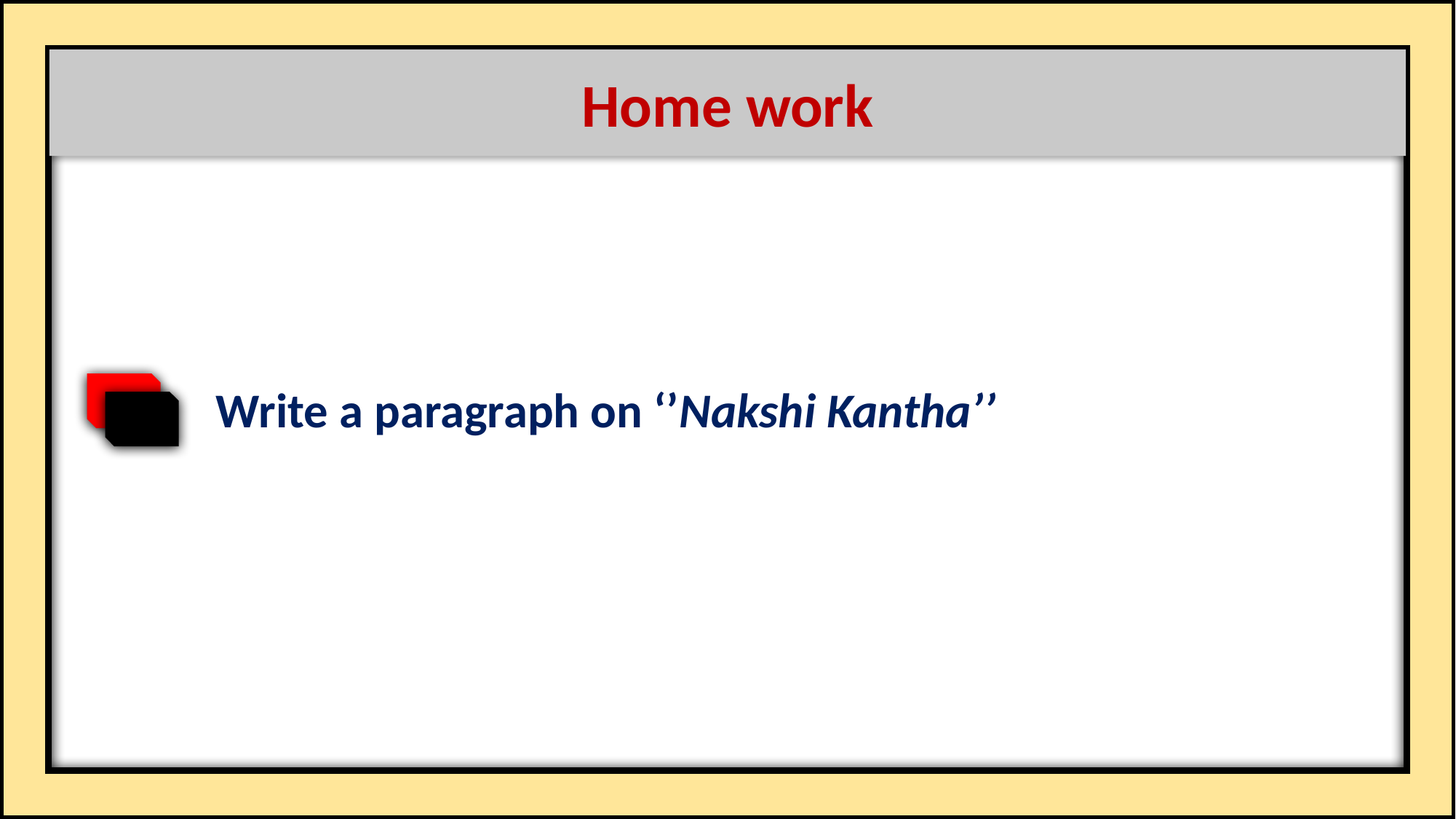

Home work

Write a paragraph on ‘’Nakshi Kantha’’